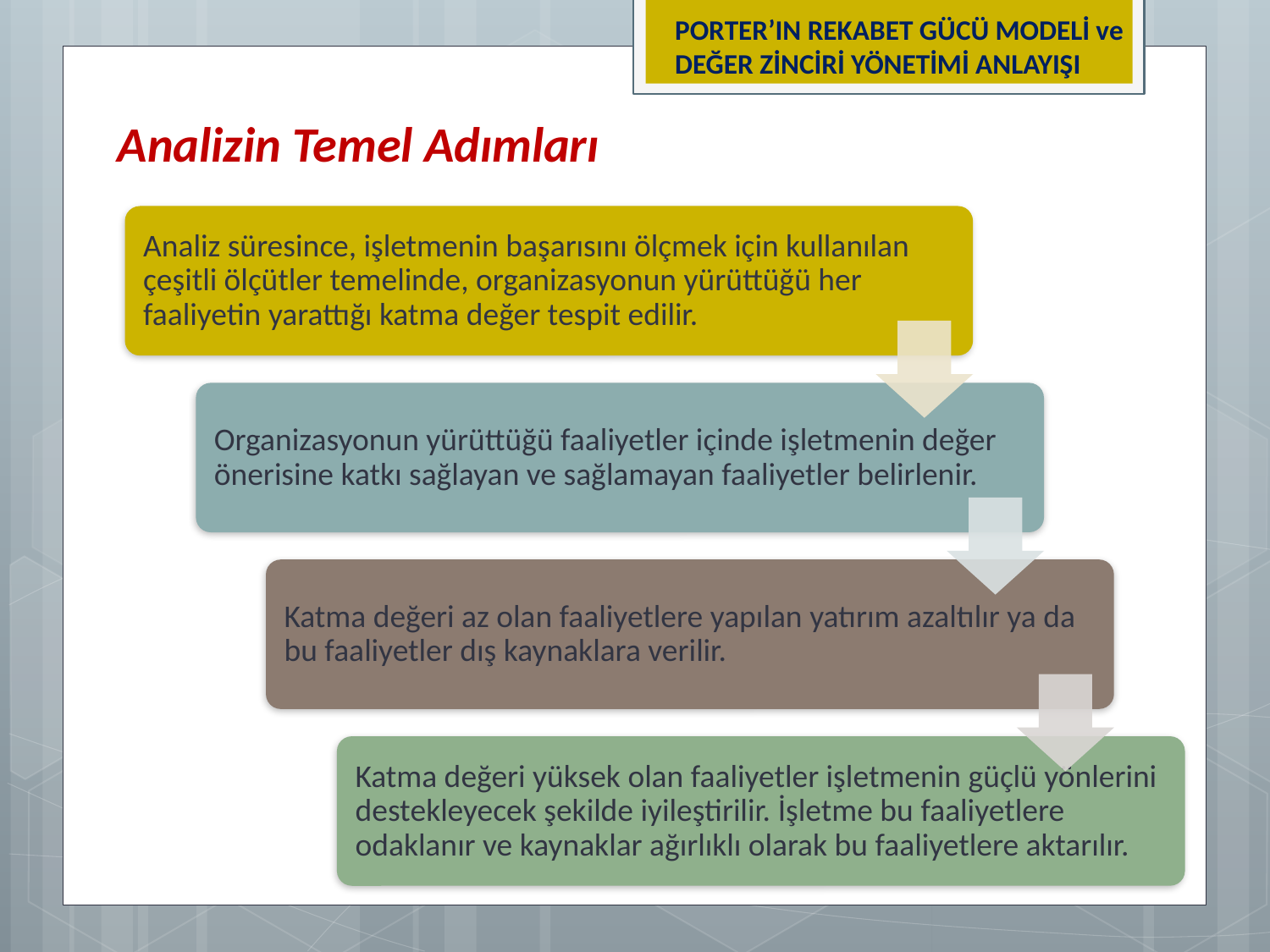

PORTER’IN REKABET GÜCÜ MODELİ ve DEĞER ZİNCİRİ YÖNETİMİ ANLAYIŞI

Analizin Temel Adımları
Analiz süresince, işletmenin başarısını ölçmek için kullanılan çeşitli ölçütler temelinde, organizasyonun yürüttüğü her faaliyetin yarattığı katma değer tespit edilir.
Organizasyonun yürüttüğü faaliyetler içinde işletmenin değer önerisine katkı sağlayan ve sağlamayan faaliyetler belirlenir.
Katma değeri az olan faaliyetlere yapılan yatırım azaltılır ya da bu faaliyetler dış kaynaklara verilir.
Katma değeri yüksek olan faaliyetler işletmenin güçlü yönlerini destekleyecek şekilde iyileştirilir. İşletme bu faaliyetlere odaklanır ve kaynaklar ağırlıklı olarak bu faaliyetlere aktarılır.